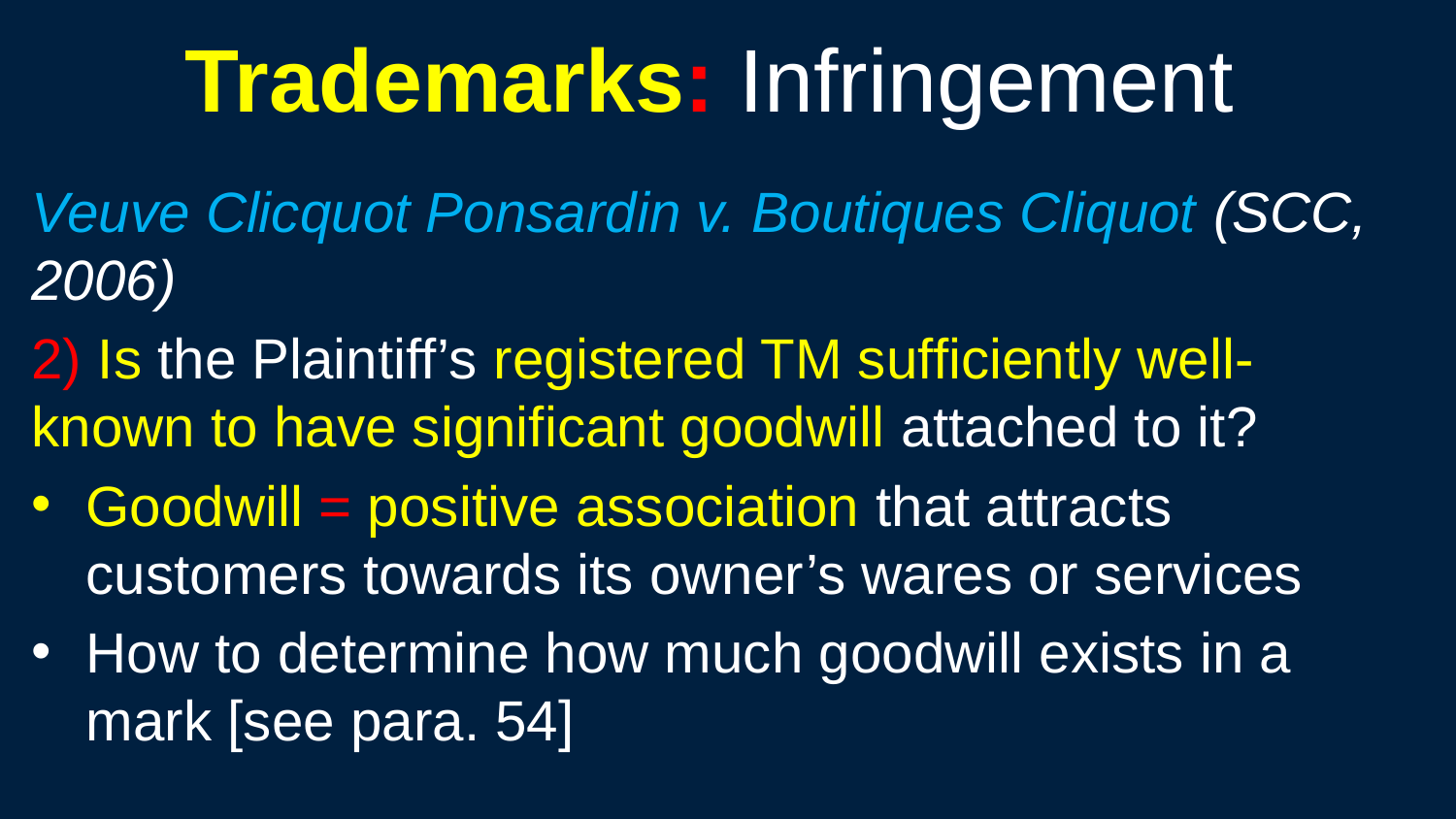

274
# Trademarks: Infringement
Veuve Clicquot Ponsardin v. Boutiques Cliquot (SCC, 2006)
2) Is the Plaintiff’s registered TM sufficiently well-known to have significant goodwill attached to it?
Goodwill = positive association that attracts customers towards its owner’s wares or services
How to determine how much goodwill exists in a mark [see para. 54]